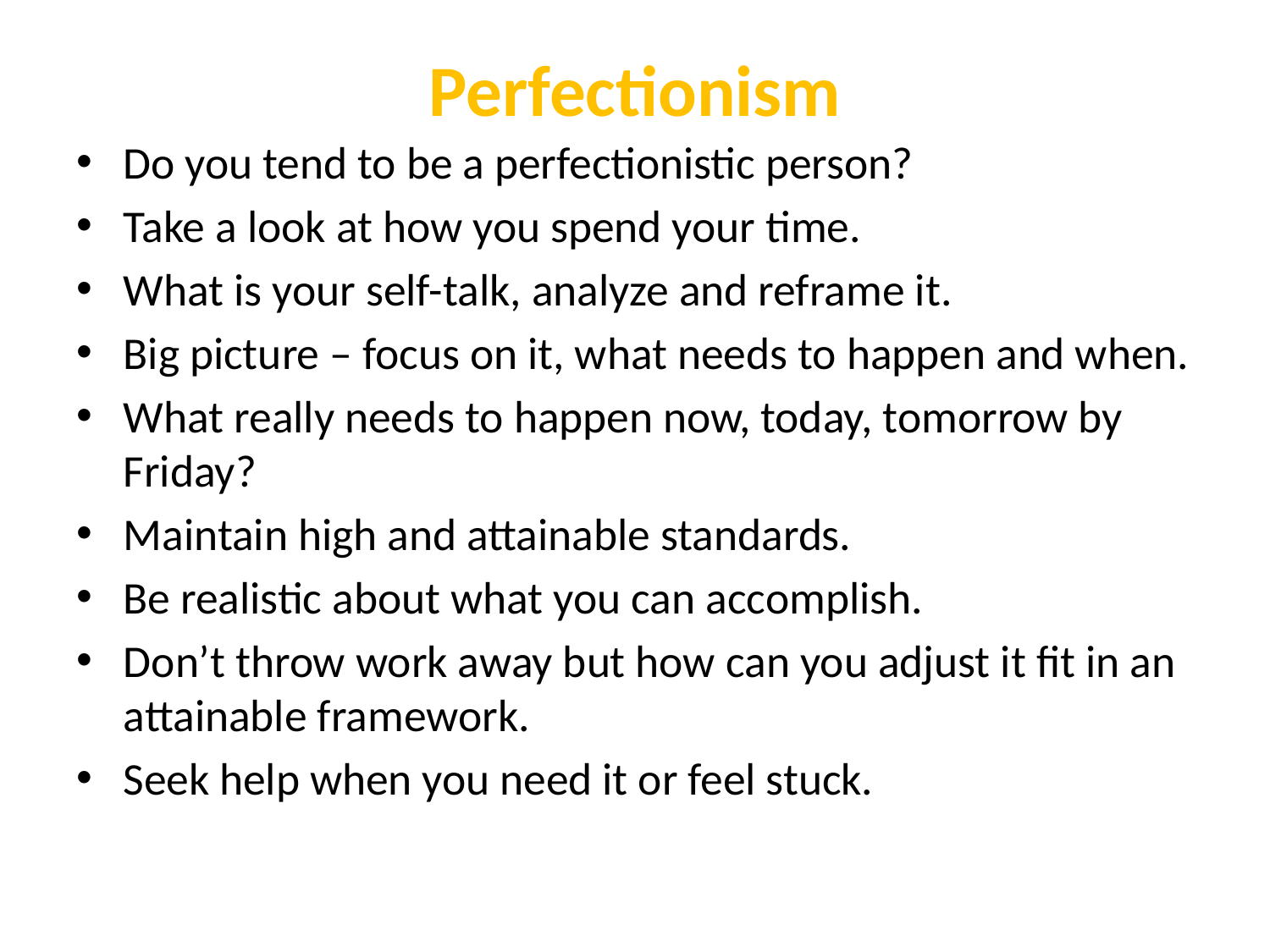

# Perfectionism
Do you tend to be a perfectionistic person?
Take a look at how you spend your time.
What is your self-talk, analyze and reframe it.
Big picture – focus on it, what needs to happen and when.
What really needs to happen now, today, tomorrow by Friday?
Maintain high and attainable standards.
Be realistic about what you can accomplish.
Don’t throw work away but how can you adjust it fit in an attainable framework.
Seek help when you need it or feel stuck.